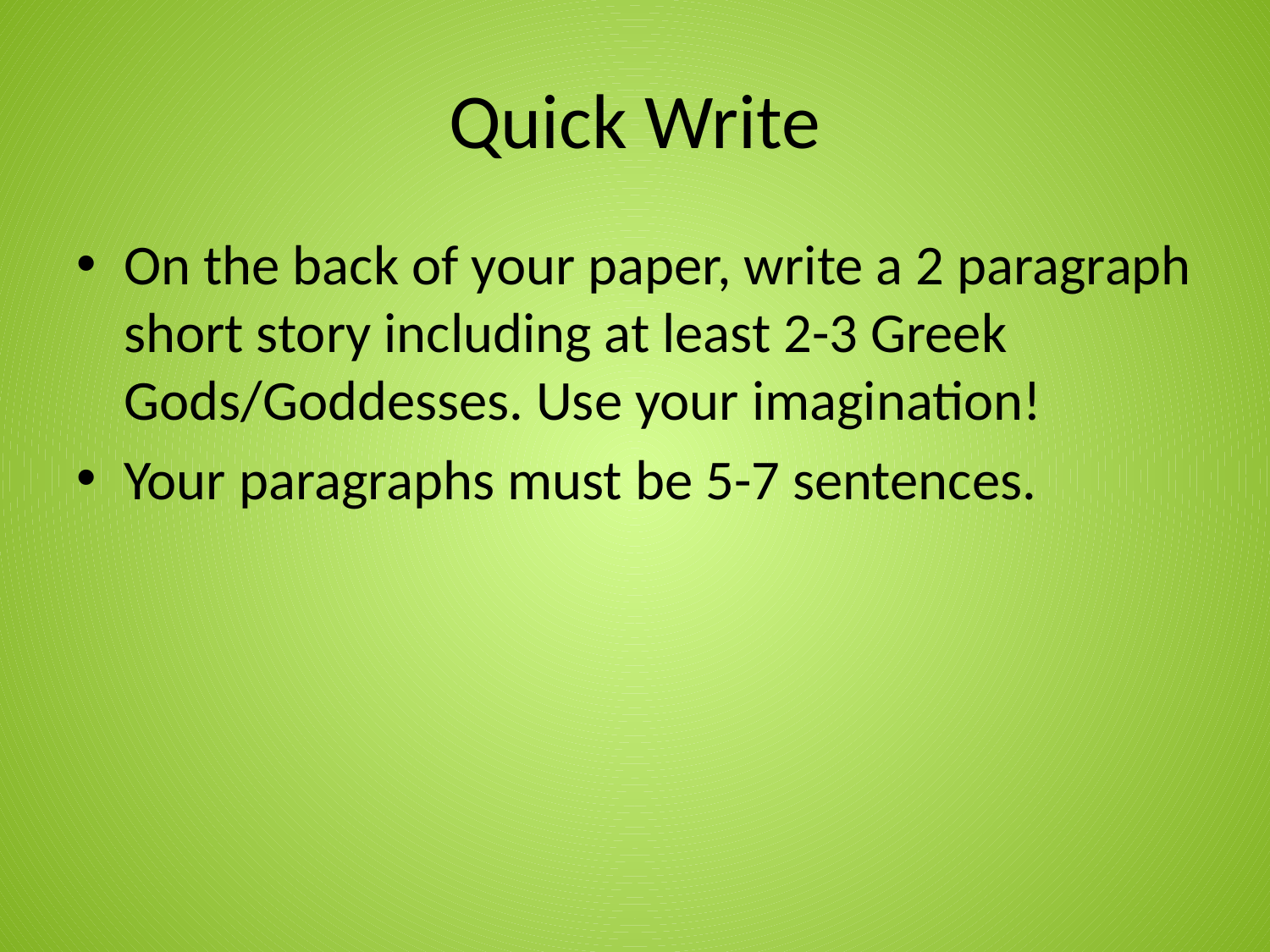

# Quick Write
On the back of your paper, write a 2 paragraph short story including at least 2-3 Greek Gods/Goddesses. Use your imagination!
Your paragraphs must be 5-7 sentences.